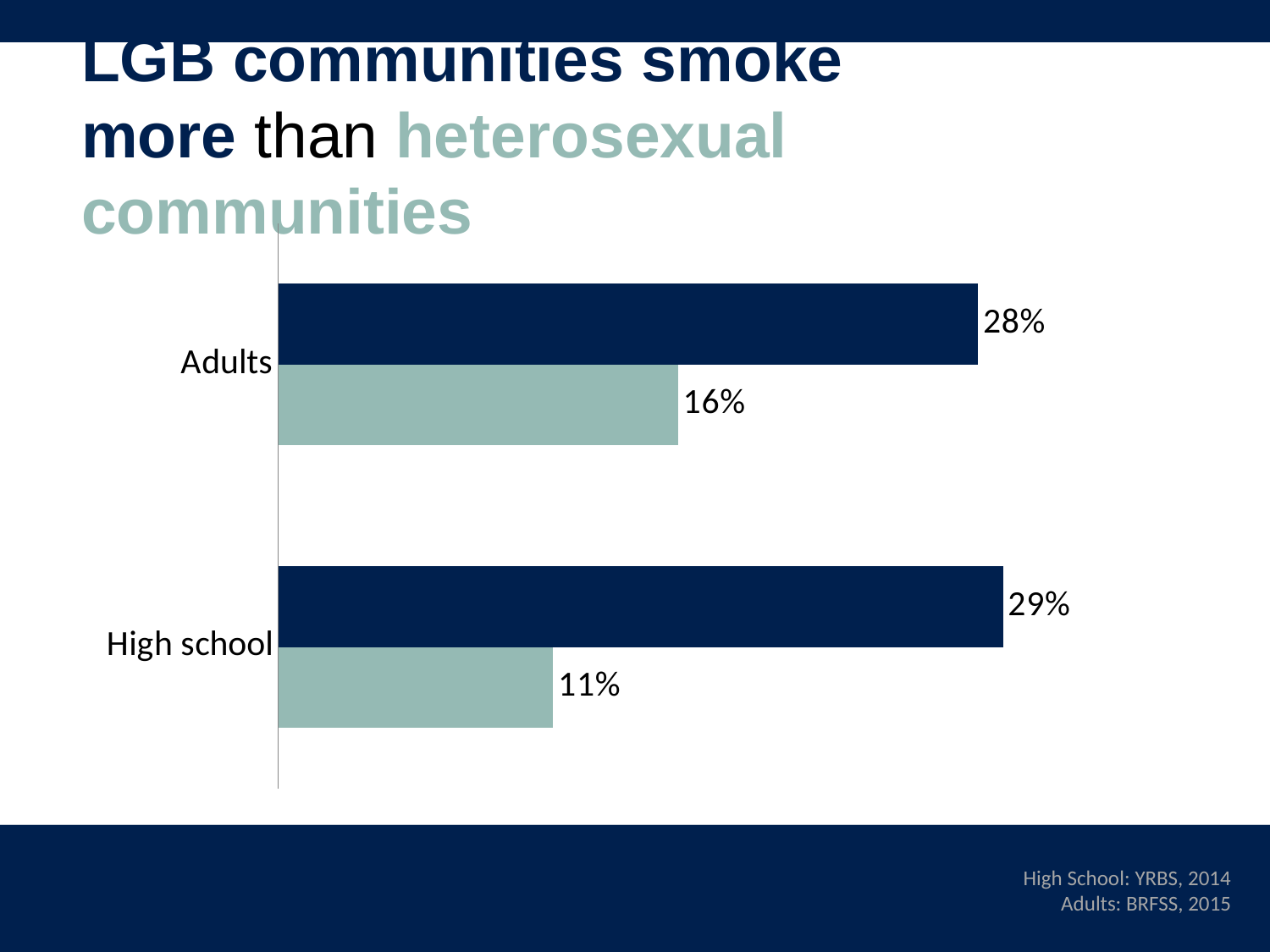

# LGB communities smoke more than heterosexual communities

### Chart

| Category | Heterosexual | LGB |
|---|---|---|
| High school | 0.11 | 0.29 |
| Adults | 0.16 | 0.28 |

High School: YRBS, 2014
Adults: BRFSS, 2015